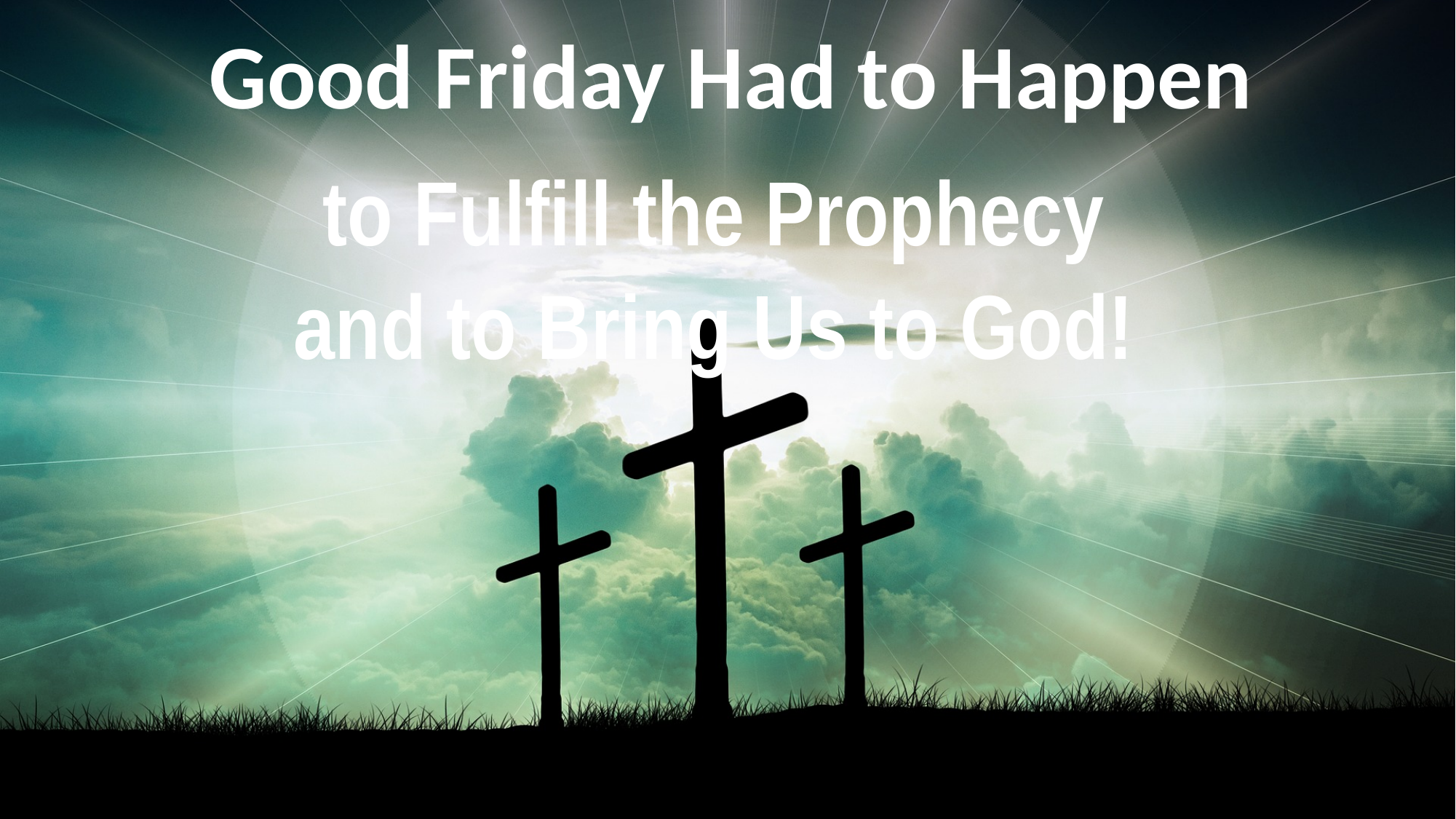

# Good Friday Had to Happen
to Fulfill the Prophecy
and to Bring Us to God!